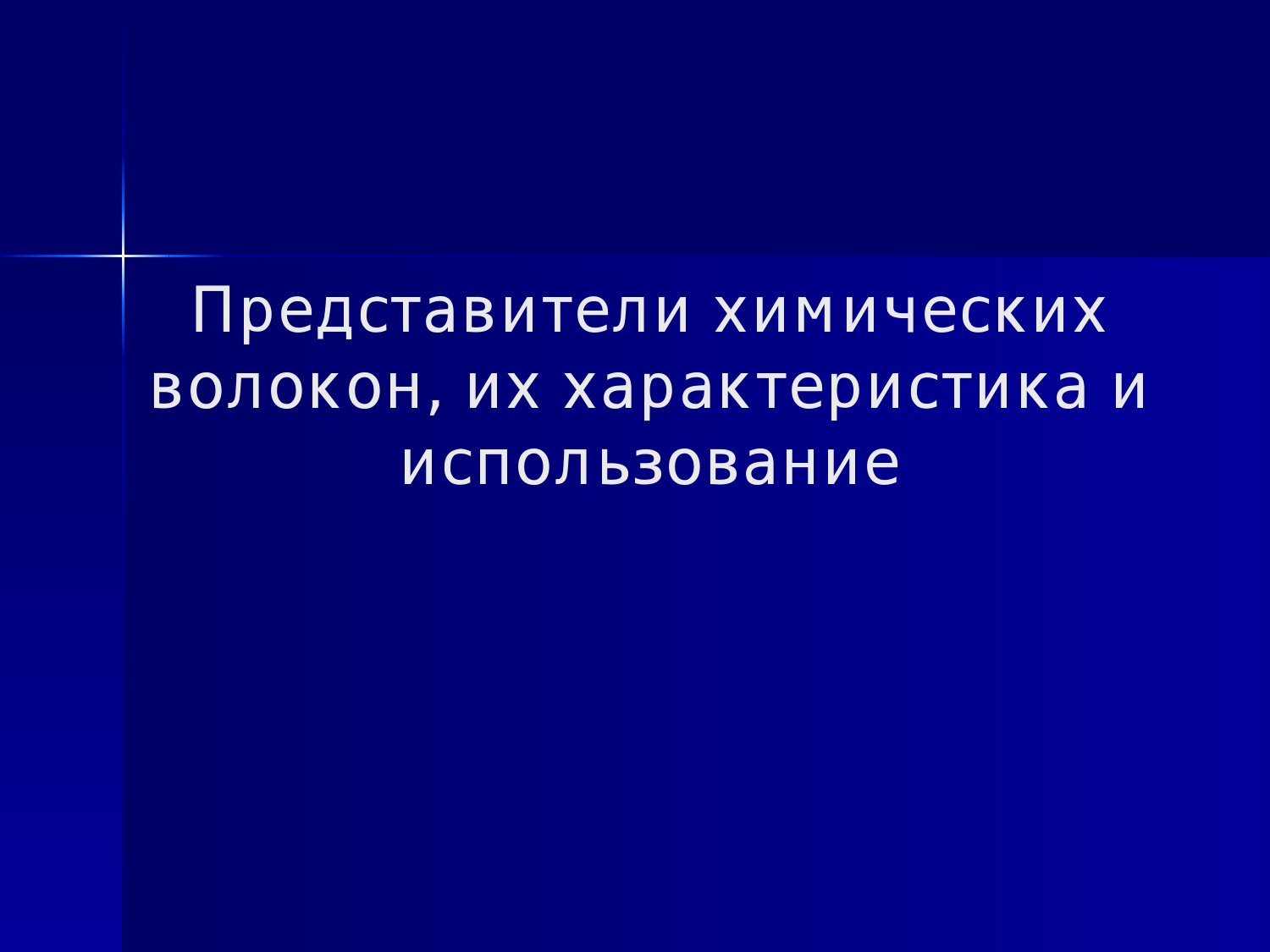

# Представители химических волокон, их характеристика и использование